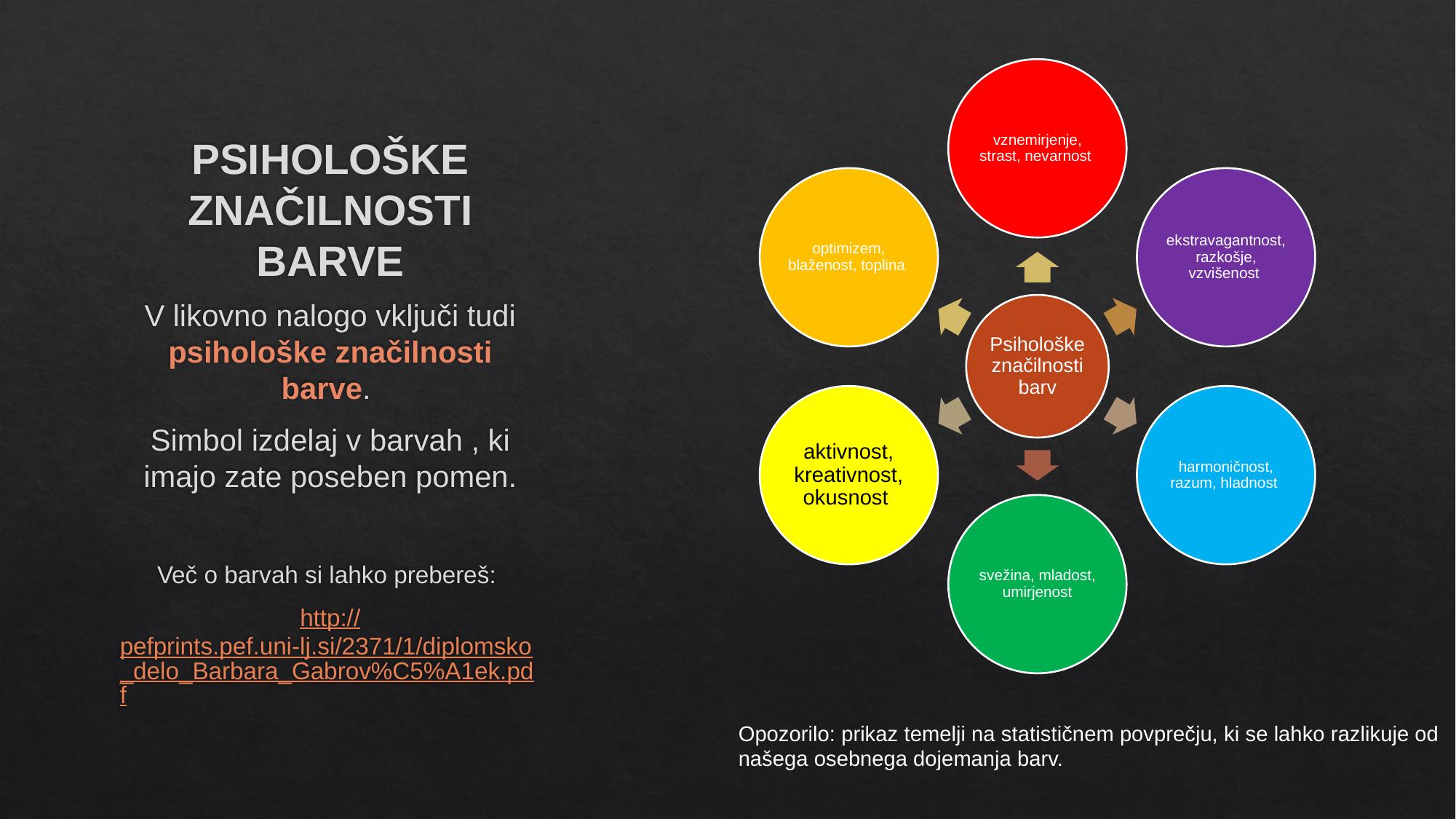

Psihološke značilnosti barv

vznemirjenje, strast, nevarnost

ekstravagantnost, razkošje, vzvišenost

harmoničnost, razum, hladnost

svežina, mladost, umirjenost

aktivnost, kreativnost, okusnost

optimizem, blaženost, toplina
# PSIHOLOŠKE ZNAČILNOSTI BARVE
V likovno nalogo vključi tudi psihološke značilnosti barve.
Simbol izdelaj v barvah , ki imajo zate poseben pomen.

Več o barvah si lahko prebereš:
http://pefprints.pef.uni-lj.si/2371/1/diplomsko_delo_Barbara_Gabrov%C5%A1ek.pdf

Opozorilo: prikaz temelji na statističnem povprečju, ki se lahko razlikuje od našega osebnega dojemanja barv.